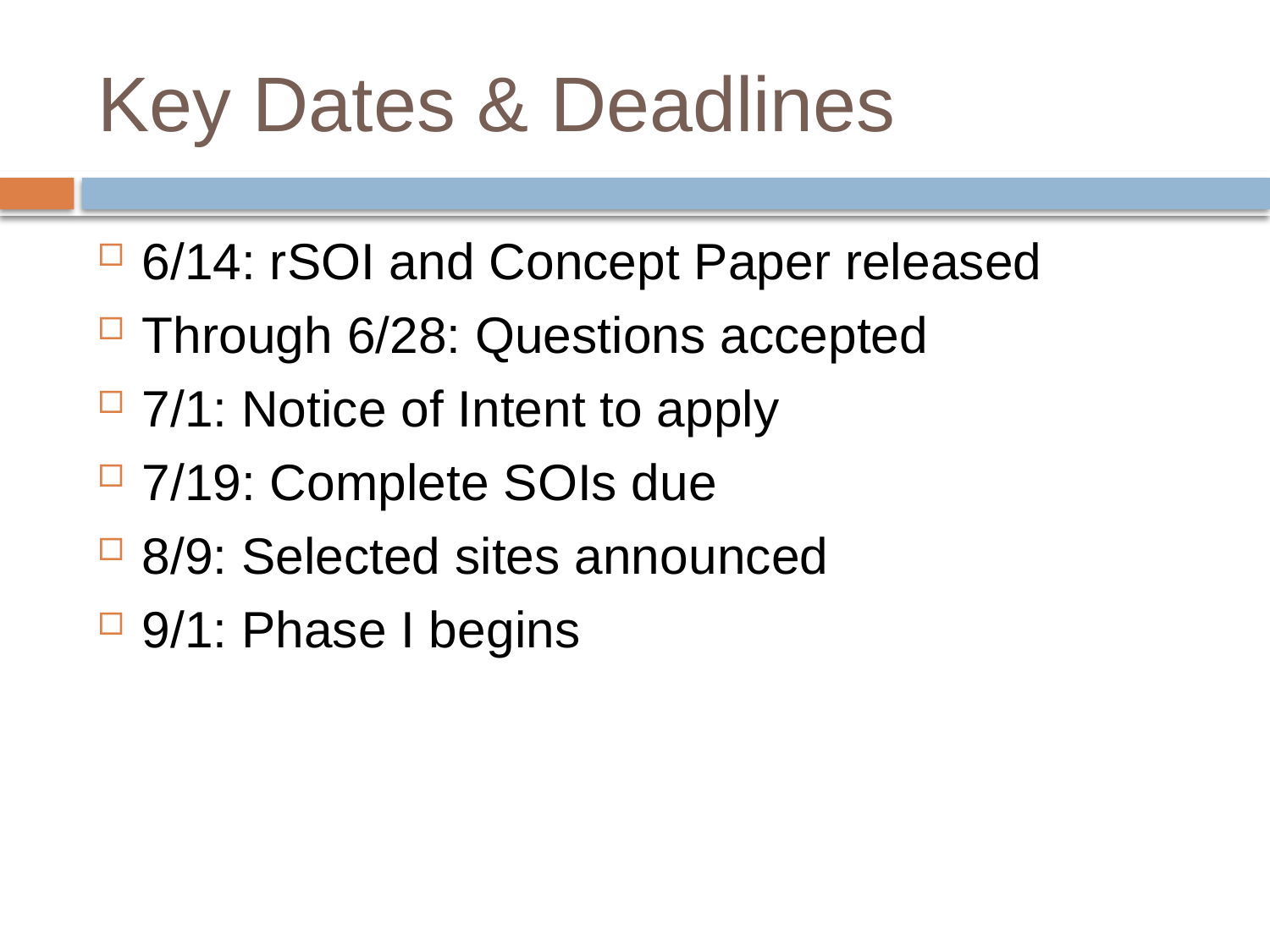

# Key Dates & Deadlines
6/14: rSOI and Concept Paper released
Through 6/28: Questions accepted
7/1: Notice of Intent to apply
7/19: Complete SOIs due
8/9: Selected sites announced
9/1: Phase I begins